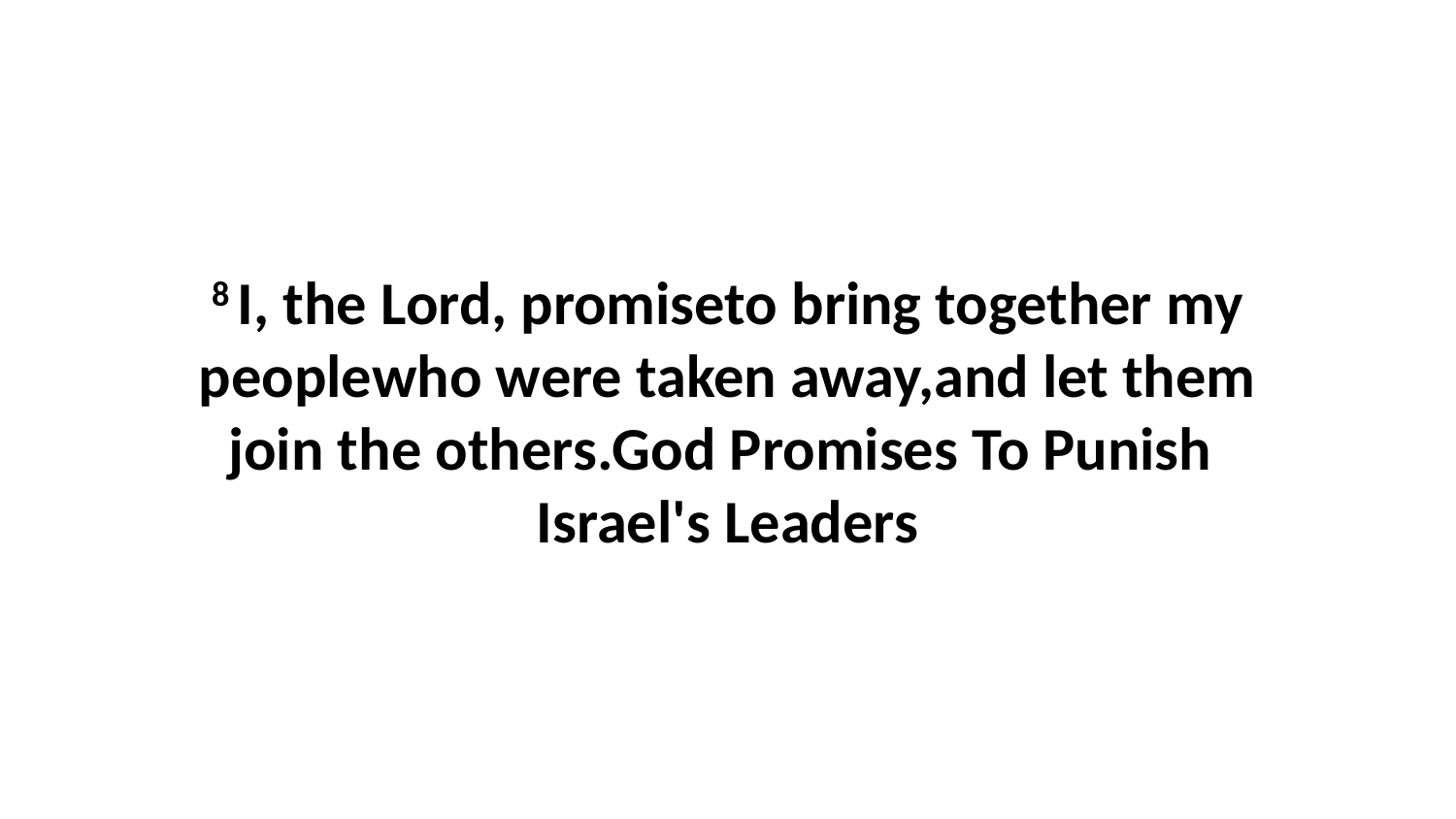

8 I, the Lord, promiseto bring together my peoplewho were taken away,and let them join the others.God Promises To Punish  Israel's Leaders